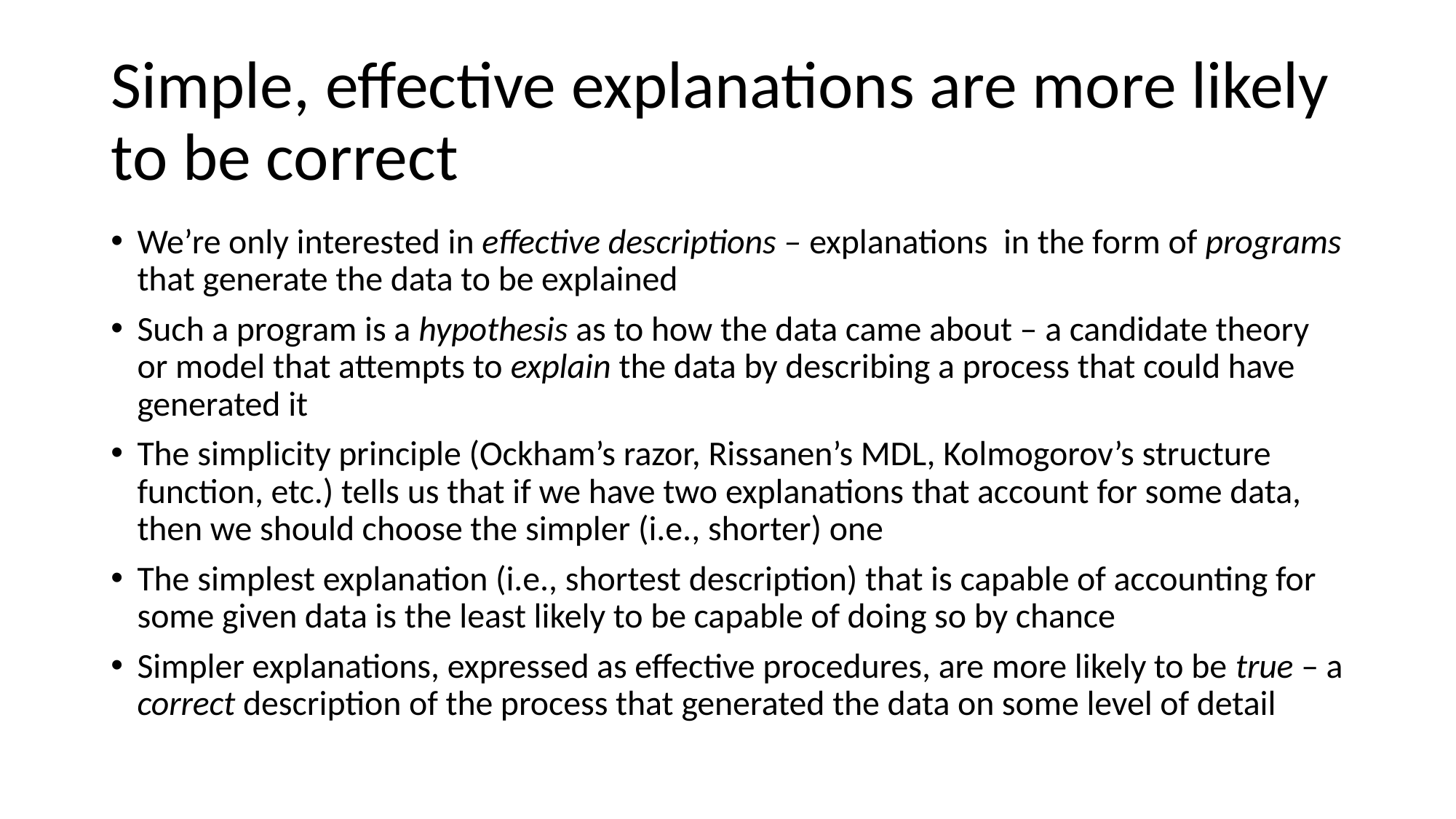

# Simple, effective explanations are more likely to be correct
We’re only interested in effective descriptions – explanations  in the form of programs that generate the data to be explained
Such a program is a hypothesis as to how the data came about – a candidate theory or model that attempts to explain the data by describing a process that could have generated it
The simplicity principle (Ockham’s razor, Rissanen’s MDL, Kolmogorov’s structure function, etc.) tells us that if we have two explanations that account for some data, then we should choose the simpler (i.e., shorter) one
The simplest explanation (i.e., shortest description) that is capable of accounting for some given data is the least likely to be capable of doing so by chance
Simpler explanations, expressed as effective procedures, are more likely to be true – a correct description of the process that generated the data on some level of detail